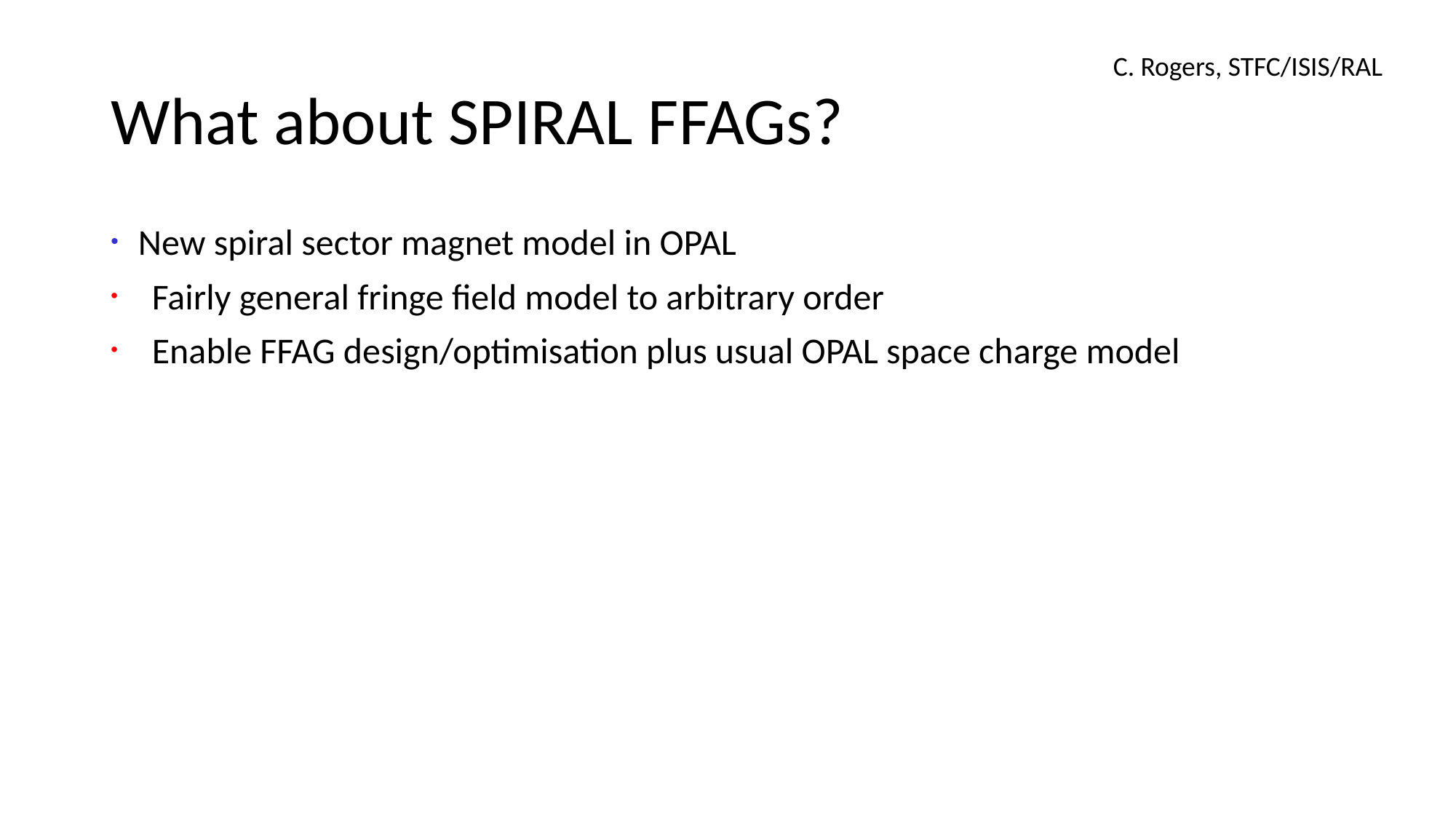

# What about SPIRAL FFAGs?
C. Rogers, STFC/ISIS/RAL
New spiral sector magnet model in OPAL
Fairly general fringe field model to arbitrary order
Enable FFAG design/optimisation plus usual OPAL space charge model